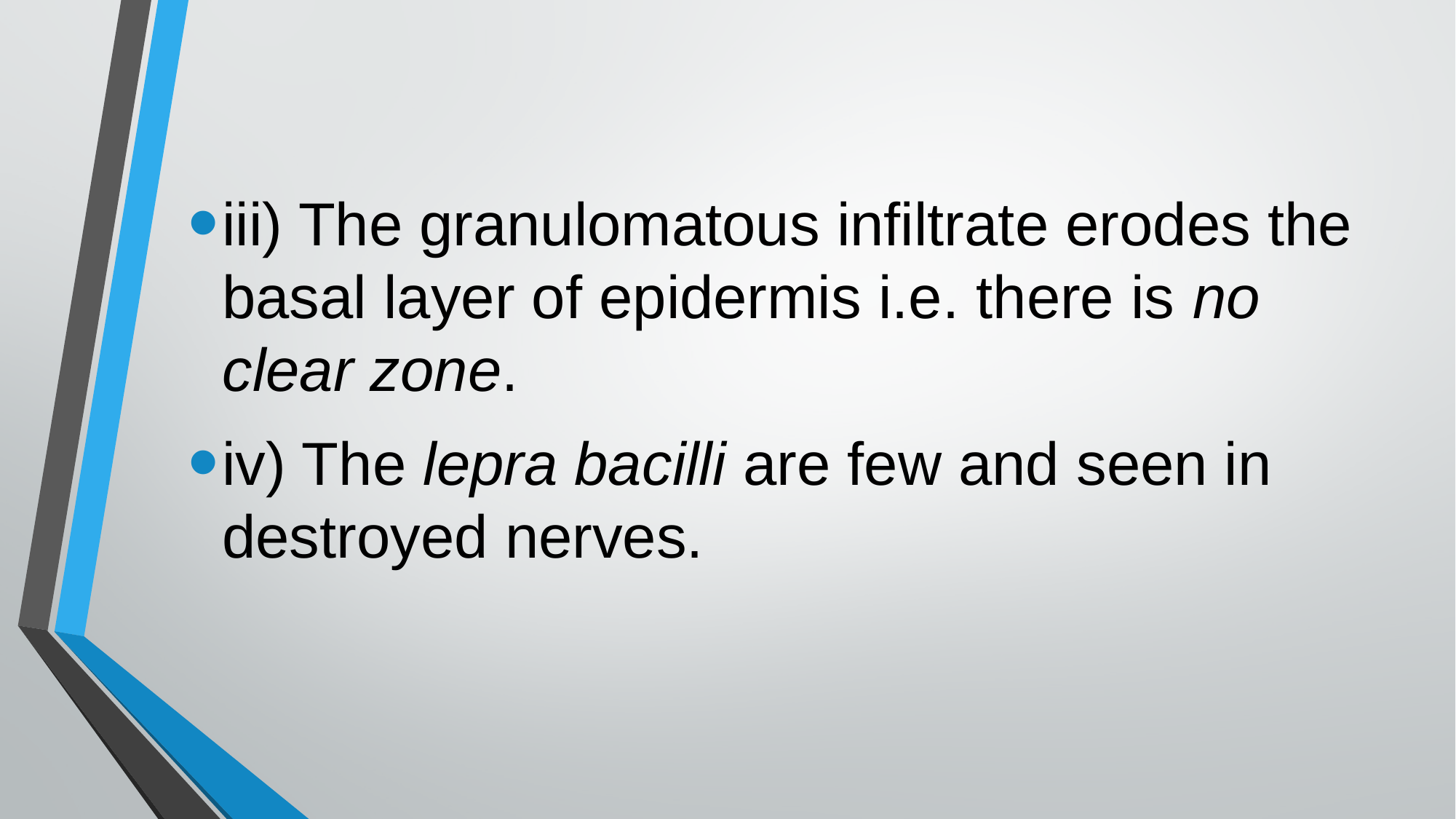

iii) The granulomatous infiltrate erodes the basal layer of epidermis i.e. there is no clear zone.
iv) The lepra bacilli are few and seen in destroyed nerves.